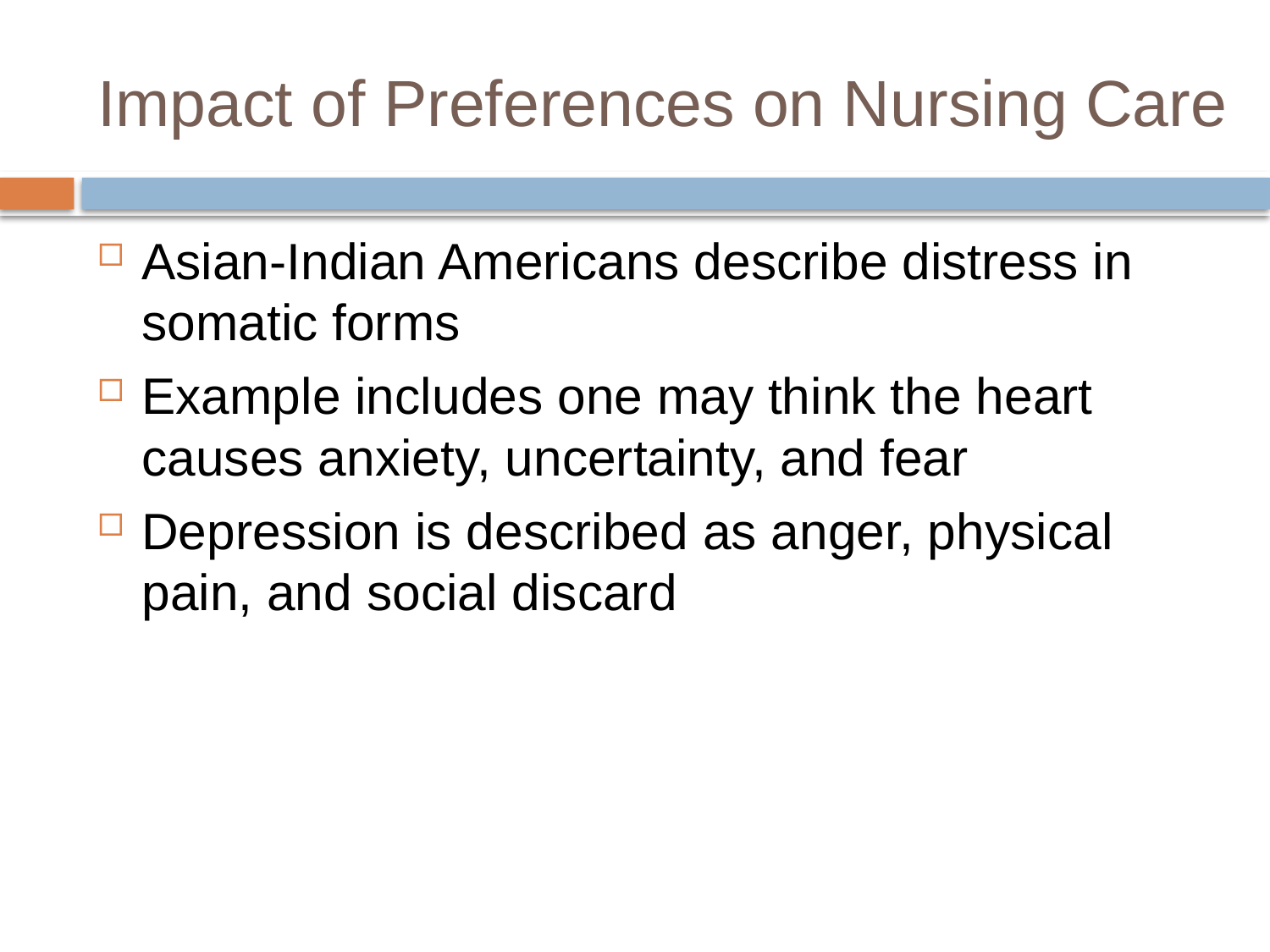

# Impact of Preferences on Nursing Care
Asian-Indian Americans describe distress in somatic forms
Example includes one may think the heart causes anxiety, uncertainty, and fear
Depression is described as anger, physical pain, and social discard